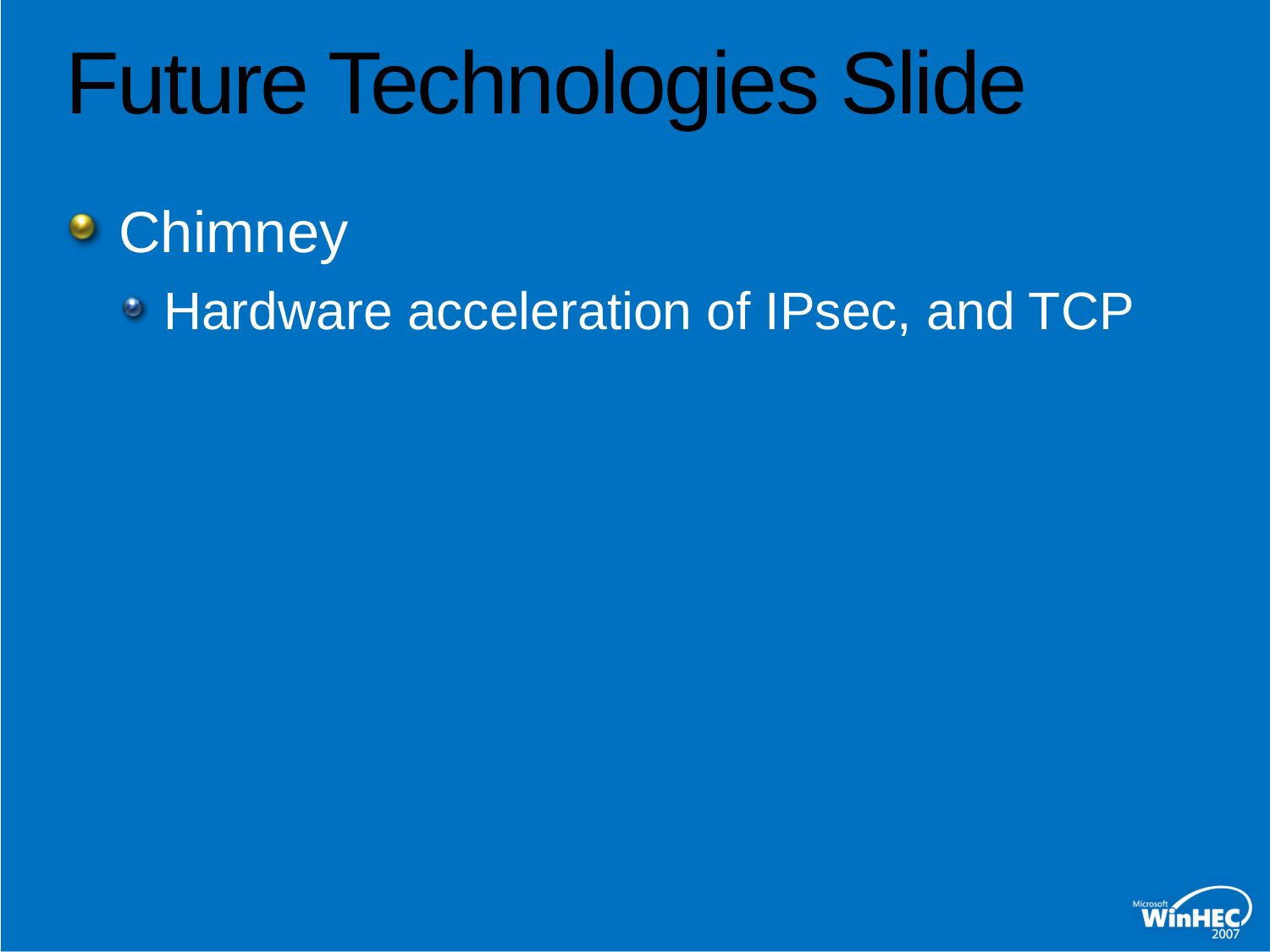

# Future Technologies Slide
Chimney
Hardware acceleration of IPsec, and TCP